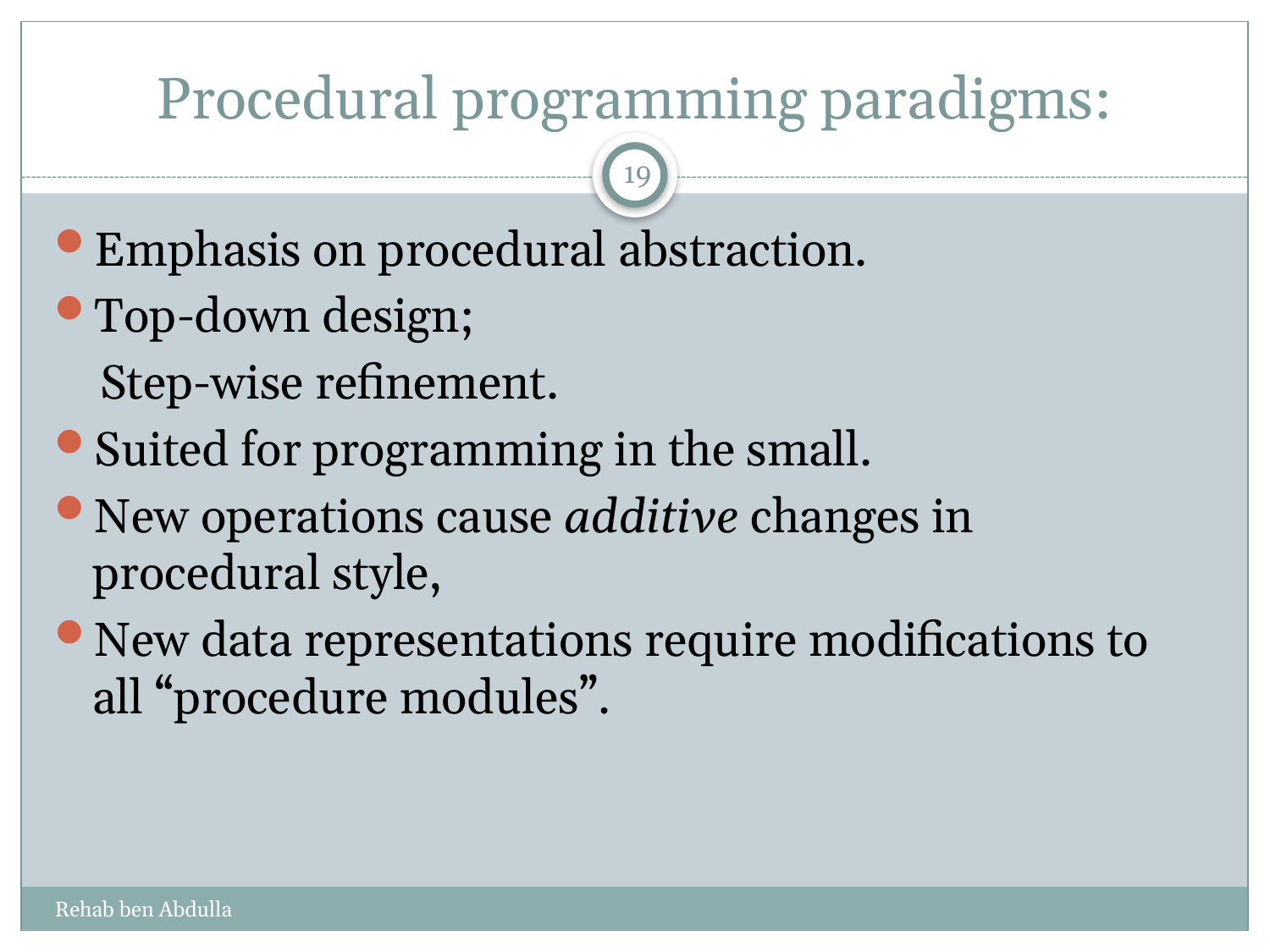

# Procedural programming paradigms:
19
Emphasis on procedural abstraction.
Top-down design;
    Step-wise refinement.
Suited for programming in the small.
New operations cause additive changes in procedural style,
New data representations require modifications to all “procedure modules”.

Rehab ben Abdulla